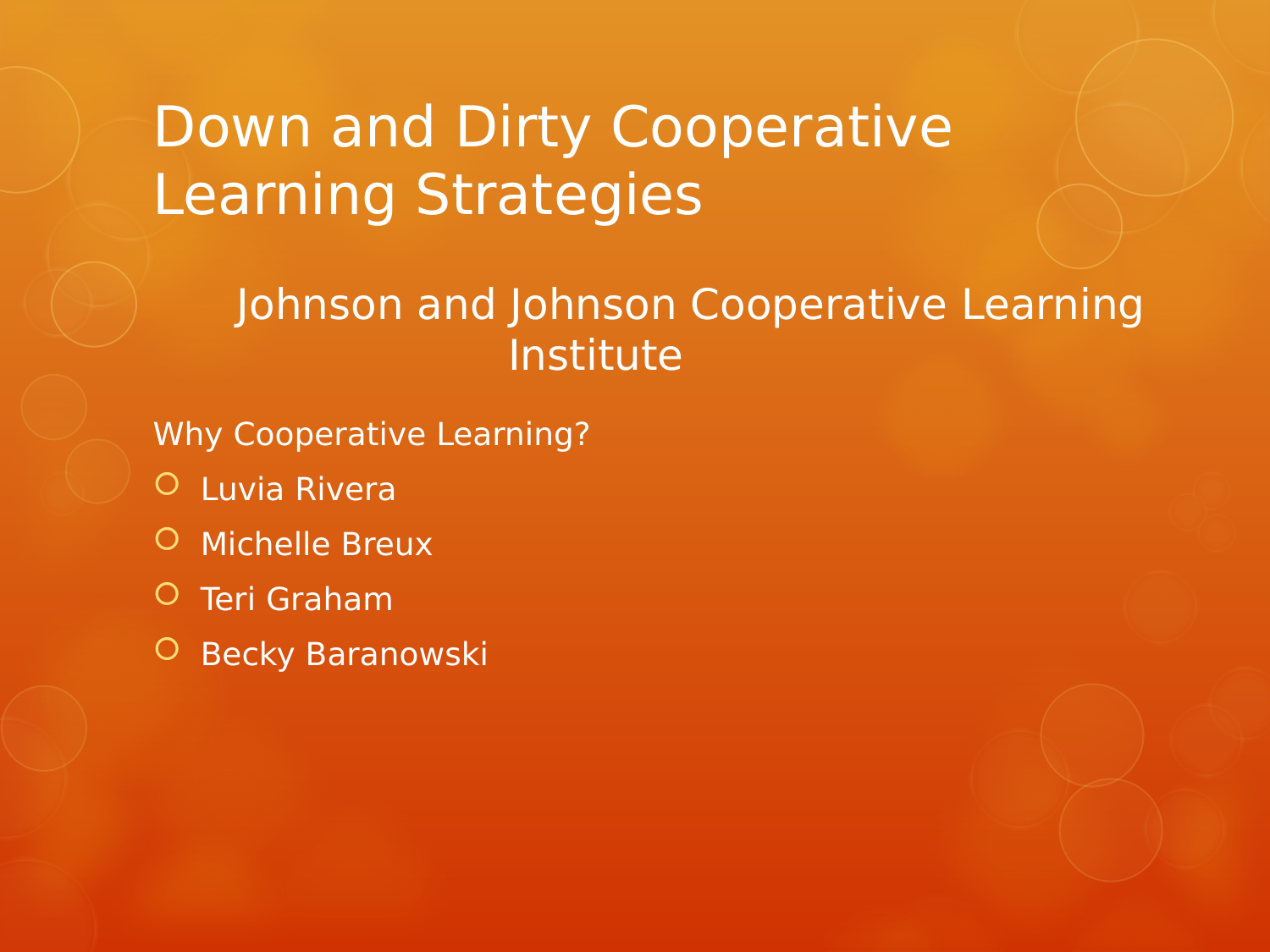

# Down and Dirty Cooperative Learning Strategies
Johnson and Johnson Cooperative Learning
                    Institute
Why Cooperative Learning?
Luvia Rivera
Michelle Breux
Teri Graham
Becky Baranowski